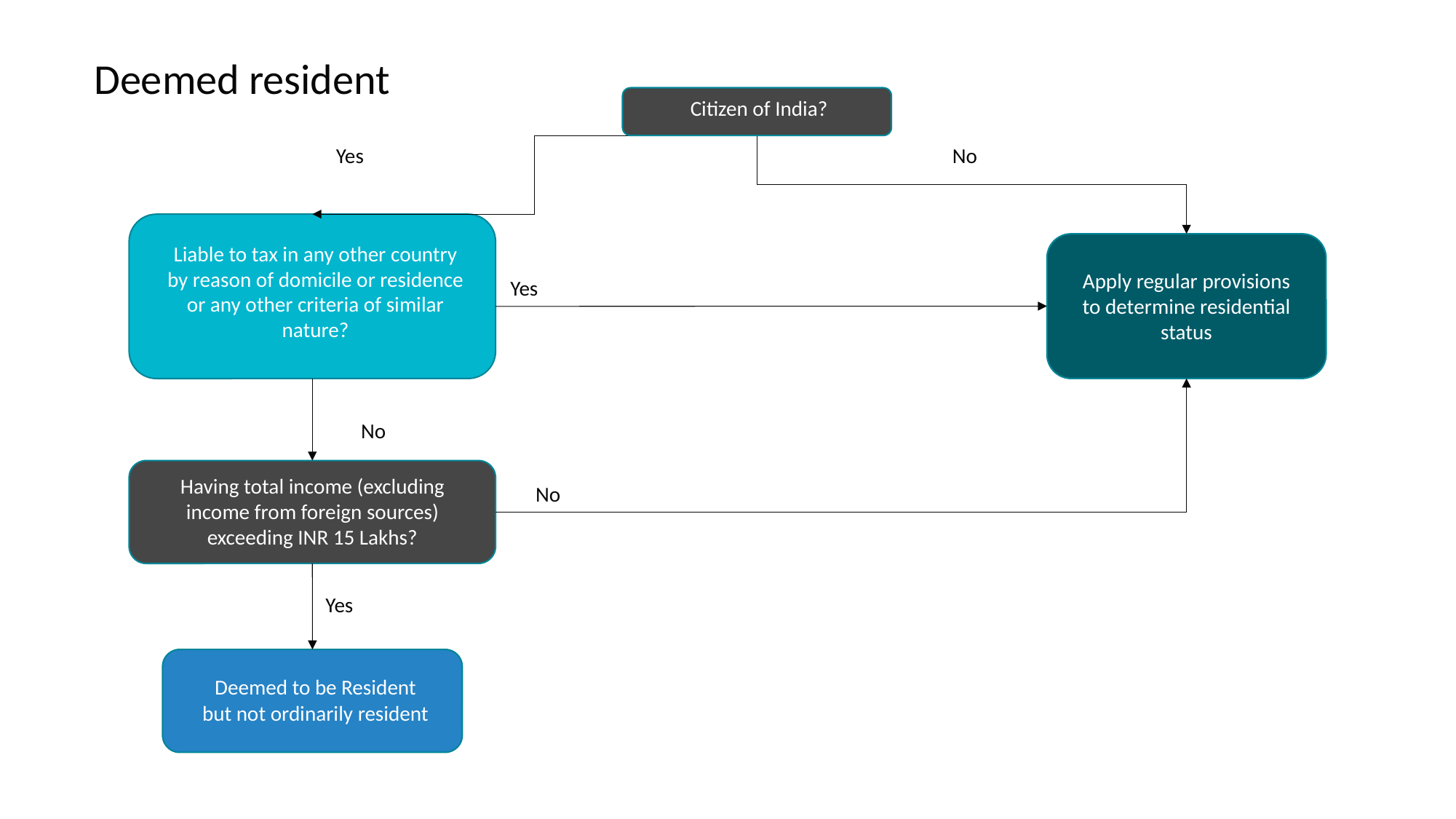

# Deemed resident

Citizen of India?
Yes
No

Liable to tax in any other country by reason of domicile or residence or any other criteria of similar nature?

Apply regular provisions to determine residential status
Yes
No

Having total income (excluding income from foreign sources) exceeding INR 15 Lakhs?
No
Yes

Deemed to be Resident but not ordinarily resident